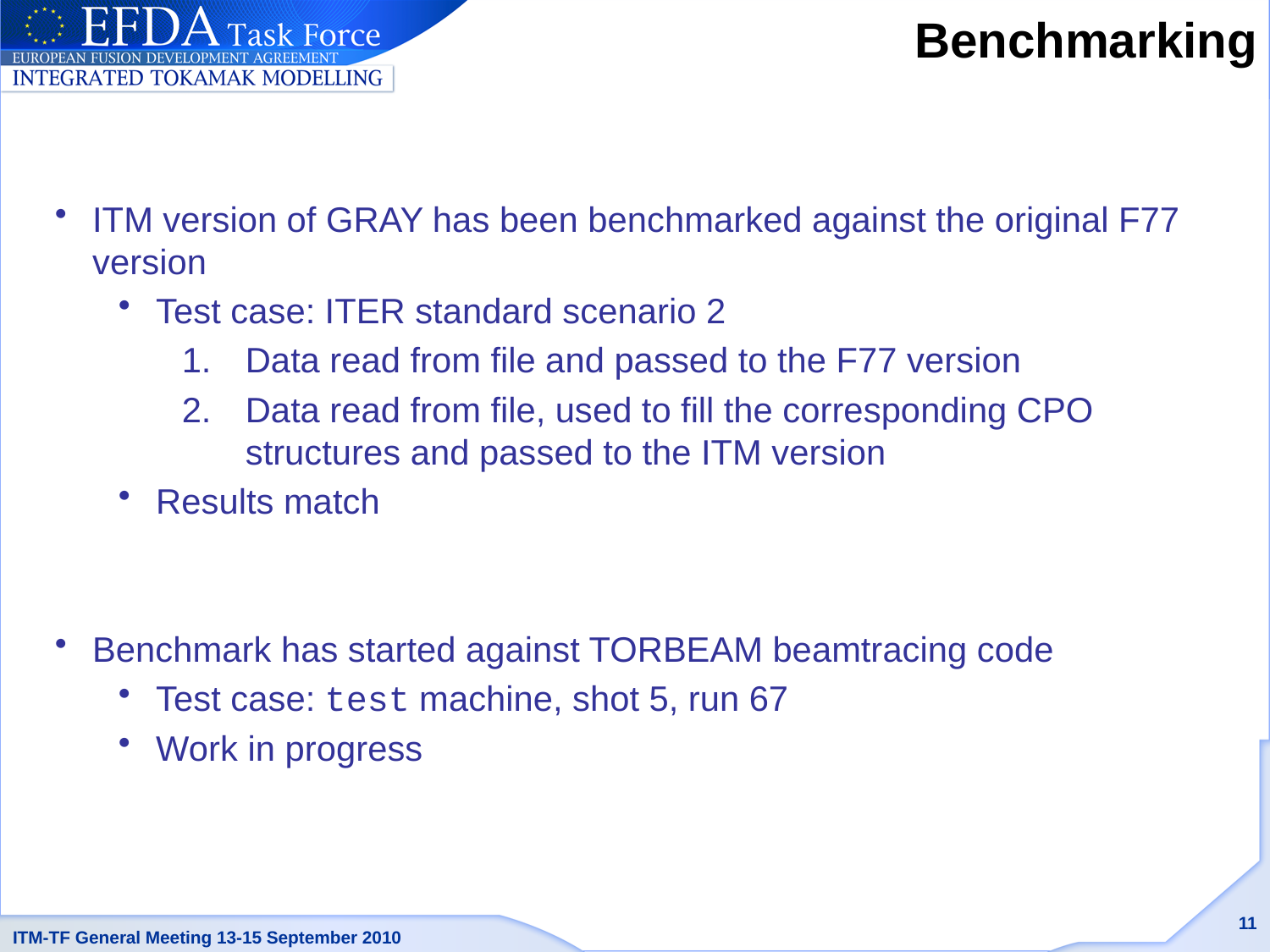

# Benchmarking
ITM version of GRAY has been benchmarked against the original F77 version
Test case: ITER standard scenario 2
Data read from file and passed to the F77 version
Data read from file, used to fill the corresponding CPO structures and passed to the ITM version
Results match

Benchmark has started against TORBEAM beamtracing code
Test case: test machine, shot 5, run 67
Work in progress
11
ITM-TF General Meeting 13-15 September 2010